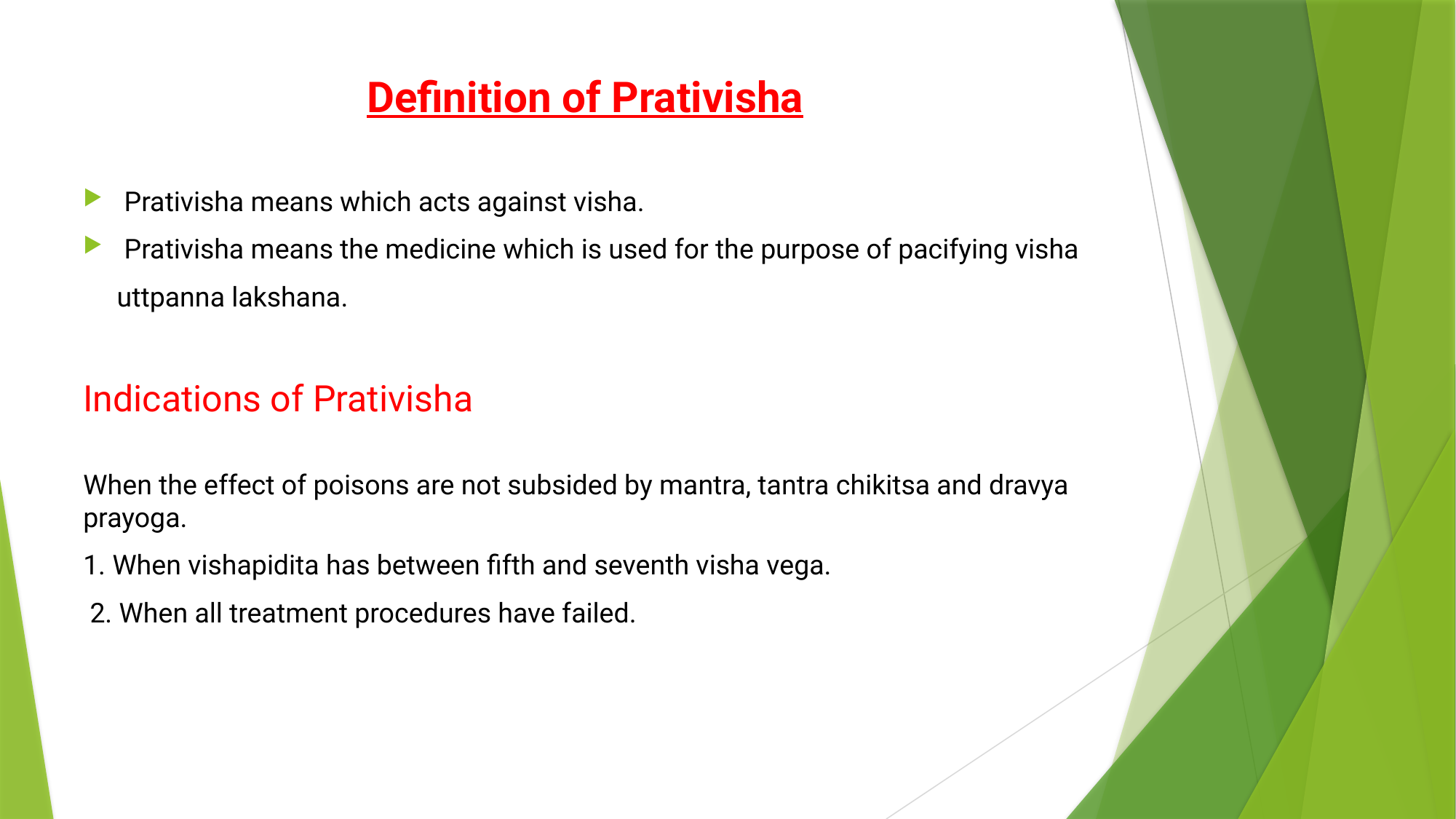

Definition of Prativisha

Prativisha means which acts against visha.
Prativisha means the medicine which is used for the purpose of pacifying visha
     uttpanna lakshana.

Indications of Prativisha
When the effect of poisons are not subsided by mantra, tantra chikitsa and dravya prayoga.
1. When vishapidita has between fifth and seventh visha vega.
 2. When all treatment procedures have failed.